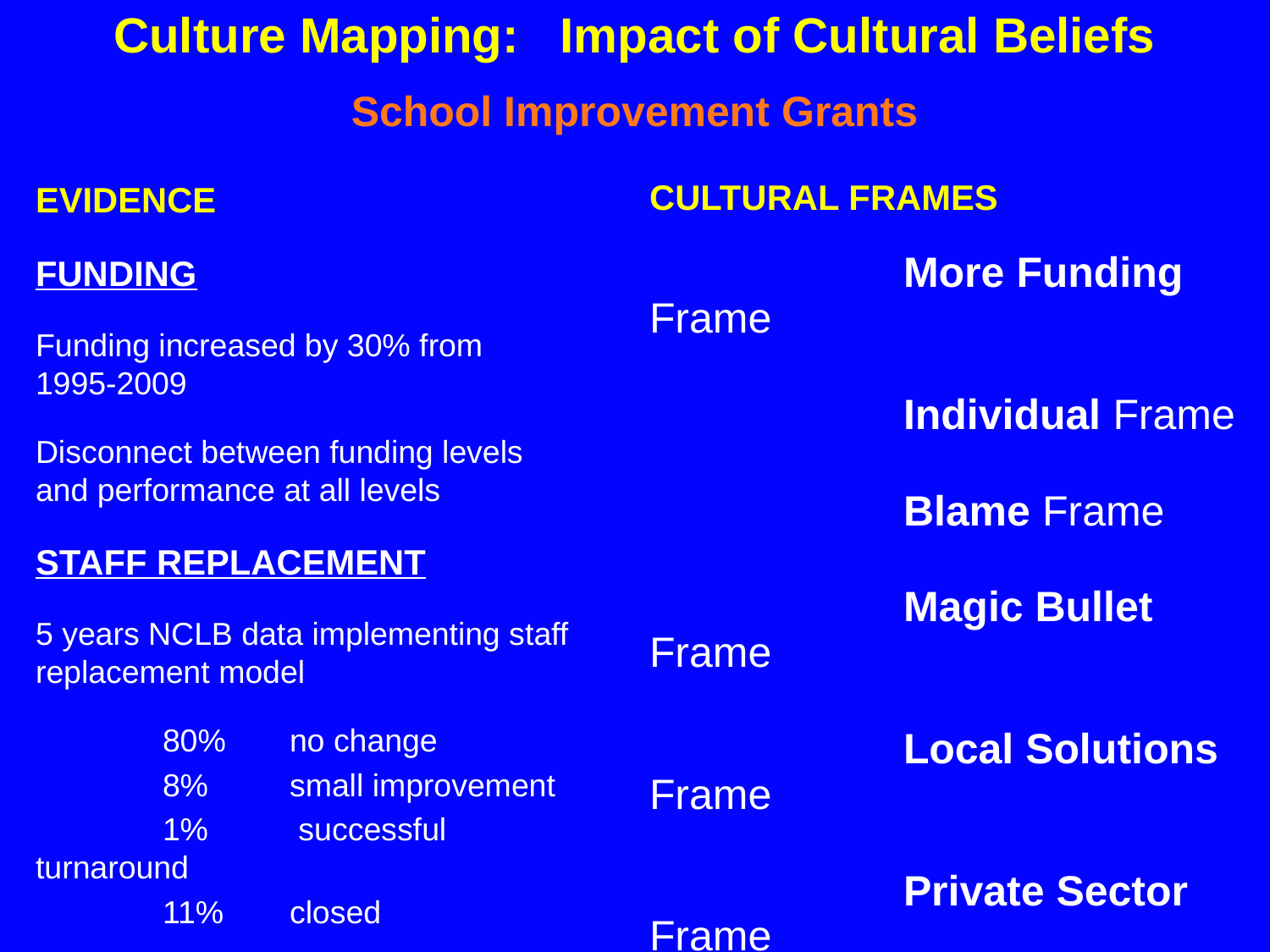

# Culture Mapping:   Impact of Cultural Beliefs School Improvement Grants
EVIDENCE

FUNDING

Funding increased by 30% from 1995-2009

Disconnect between funding levels and performance at all levels

STAFF REPLACEMENT

5 years NCLB data implementing staff replacement model

	80%  	no change
	8% 	small improvement
	1% 	 successful turnaround
	11%  	closed
CULTURAL FRAMES

		More Funding Frame

		Individual Frame

		Blame Frame

		Magic Bullet Frame

		Local Solutions Frame

		Private Sector Frame